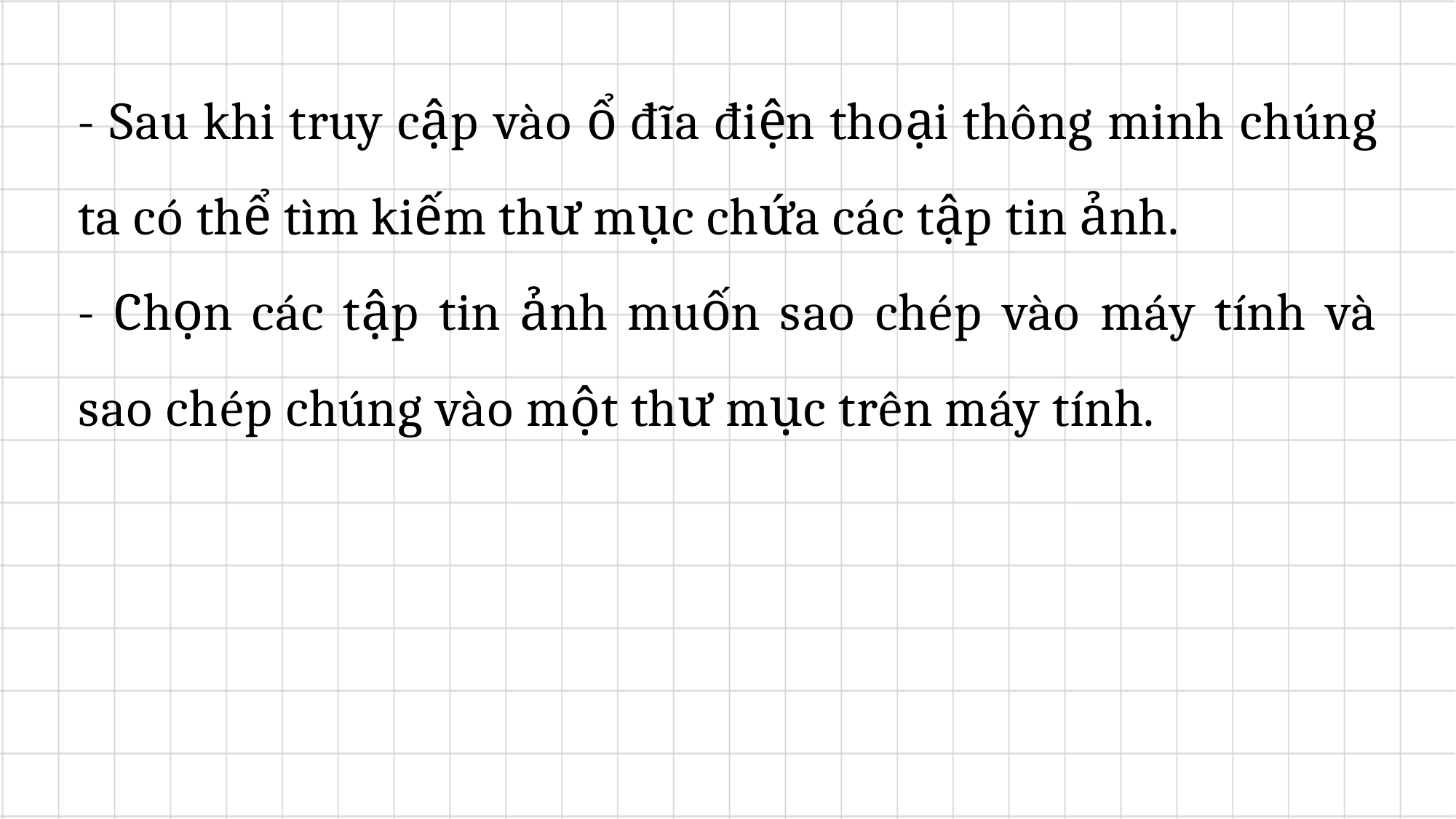

- Sau khi truy cập vào ổ đĩa điện thoại thông minh chúng ta có thể tìm kiếm thư mục chứa các tập tin ảnh.
- Chọn các tập tin ảnh muốn sao chép vào máy tính và sao chép chúng vào một thư mục trên máy tính.